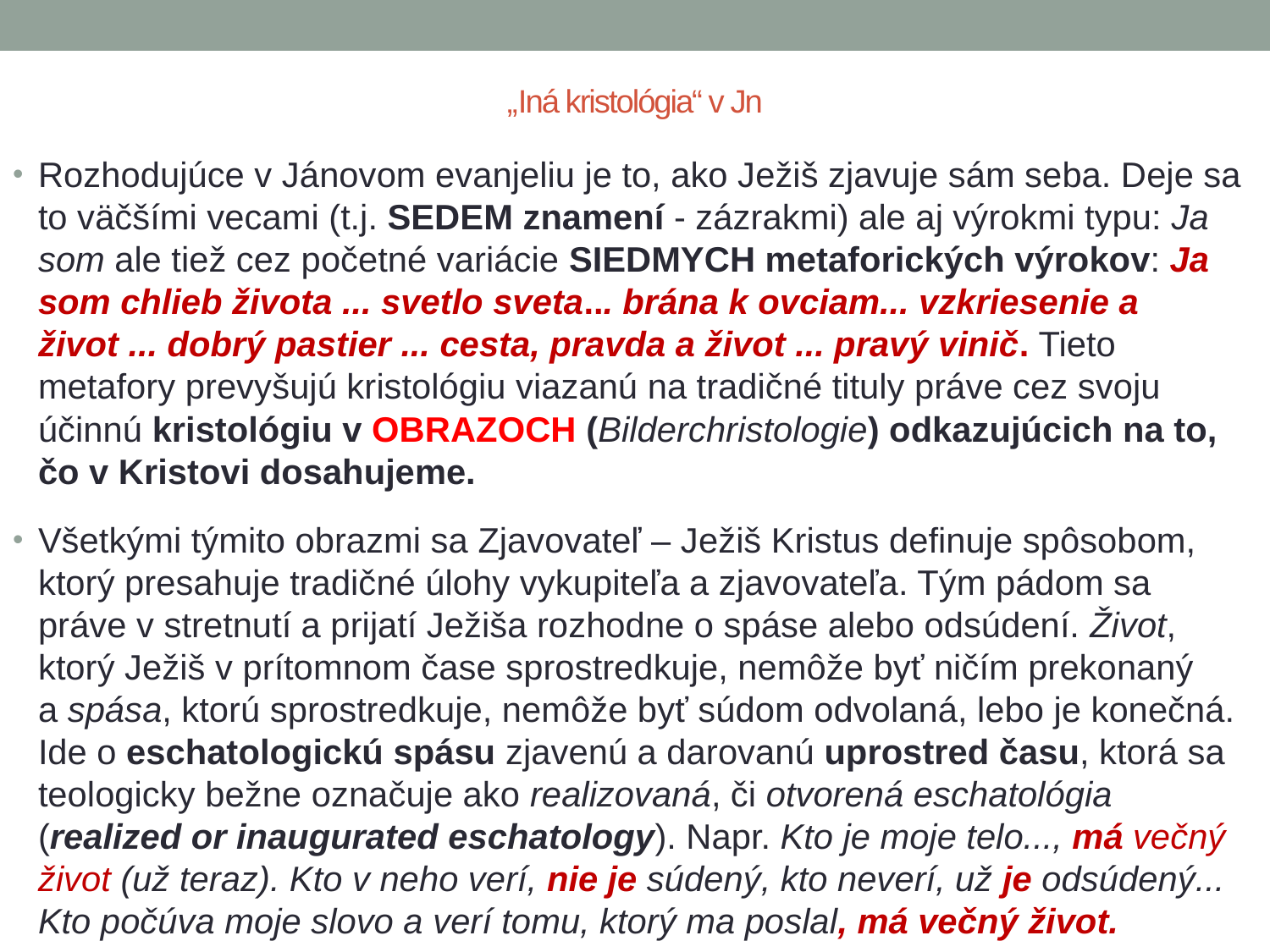

# „Iná kristológia“ v Jn
Rozhodujúce v Jánovom evanjeliu je to, ako Ježiš zjavuje sám seba. Deje sa to väčšími vecami (t.j. SEDEM znamení - zázrakmi) ale aj výrokmi typu: Ja som ale tiež cez početné variácie SIEDMYCH metaforických výrokov: Ja som chlieb života ... svetlo sveta... brána k ovciam... vzkriesenie a život ... dobrý pastier ... cesta, pravda a život ... pravý vinič. Tieto metafory prevyšujú kristológiu viazanú na tradičné tituly práve cez svoju účinnú kristológiu v obrazoch (Bilderchristologie) odkazujúcich na to, čo v Kristovi dosahujeme.

Všetkými týmito obrazmi sa Zjavovateľ – Ježiš Kristus definuje spôsobom, ktorý presahuje tradičné úlohy vykupiteľa a zjavovateľa. Tým pádom sa práve v stretnutí a prijatí Ježiša rozhodne o spáse alebo odsúdení. Život, ktorý Ježiš v prítomnom čase sprostredkuje, nemôže byť ničím prekonaný a spása, ktorú sprostredkuje, nemôže byť súdom odvolaná, lebo je konečná. Ide o eschatologickú spásu zjavenú a darovanú uprostred času, ktorá sa teologicky bežne označuje ako realizovaná, či otvorená eschatológia (realized or inaugurated eschatology). Napr. Kto je moje telo..., má večný život (už teraz). Kto v neho verí, nie je súdený, kto neverí, už je odsúdený... Kto počúva moje slovo a verí tomu, ktorý ma poslal, má večný život.